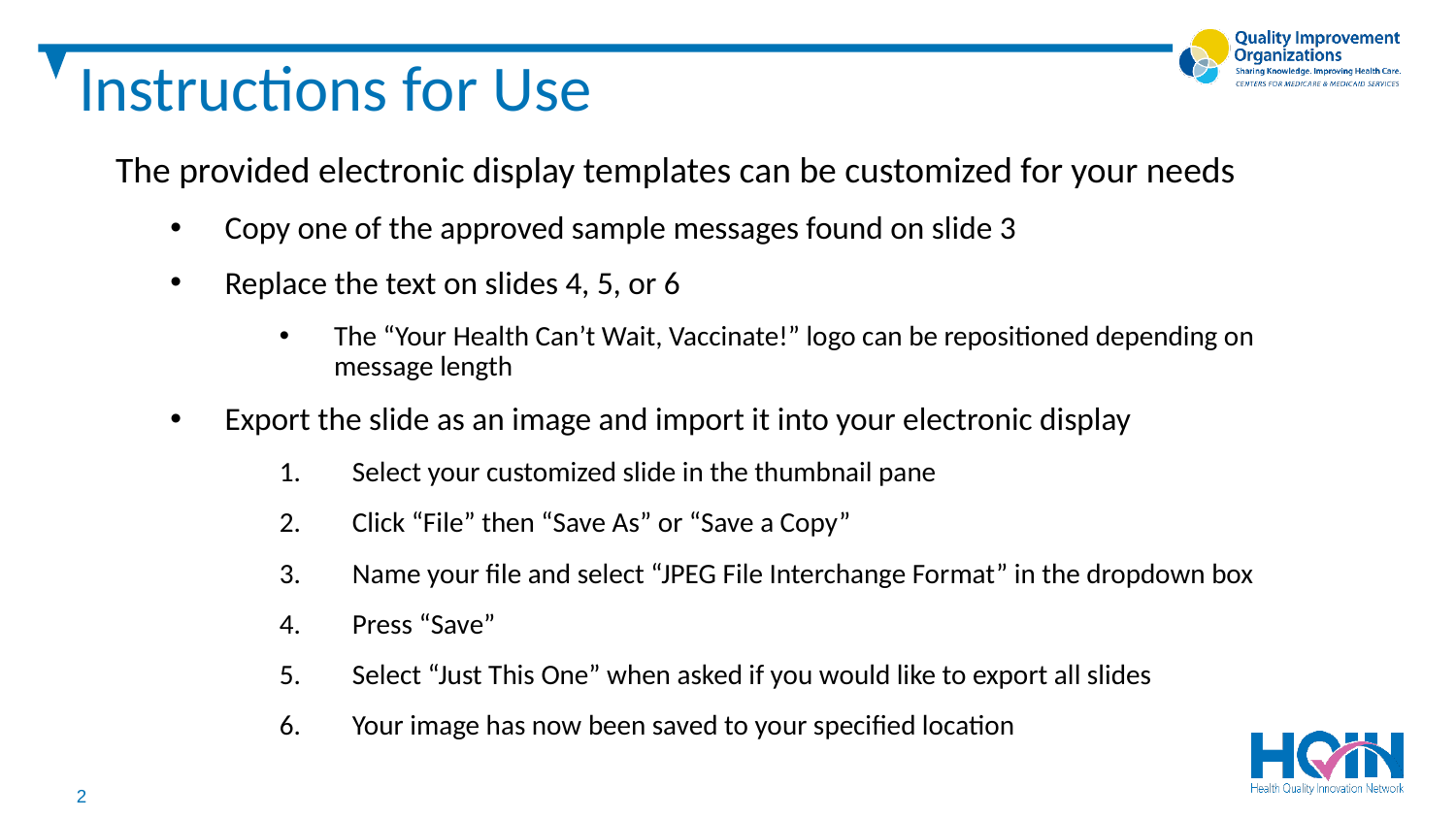

Instructions for Use
The provided electronic display templates can be customized for your needs
Copy one of the approved sample messages found on slide 3
Replace the text on slides 4, 5, or 6
The “Your Health Can’t Wait, Vaccinate!” logo can be repositioned depending on message length
Export the slide as an image and import it into your electronic display
Select your customized slide in the thumbnail pane
Click “File” then “Save As” or “Save a Copy”
Name your file and select “JPEG File Interchange Format” in the dropdown box
Press “Save”
Select “Just This One” when asked if you would like to export all slides
Your image has now been saved to your specified location
2